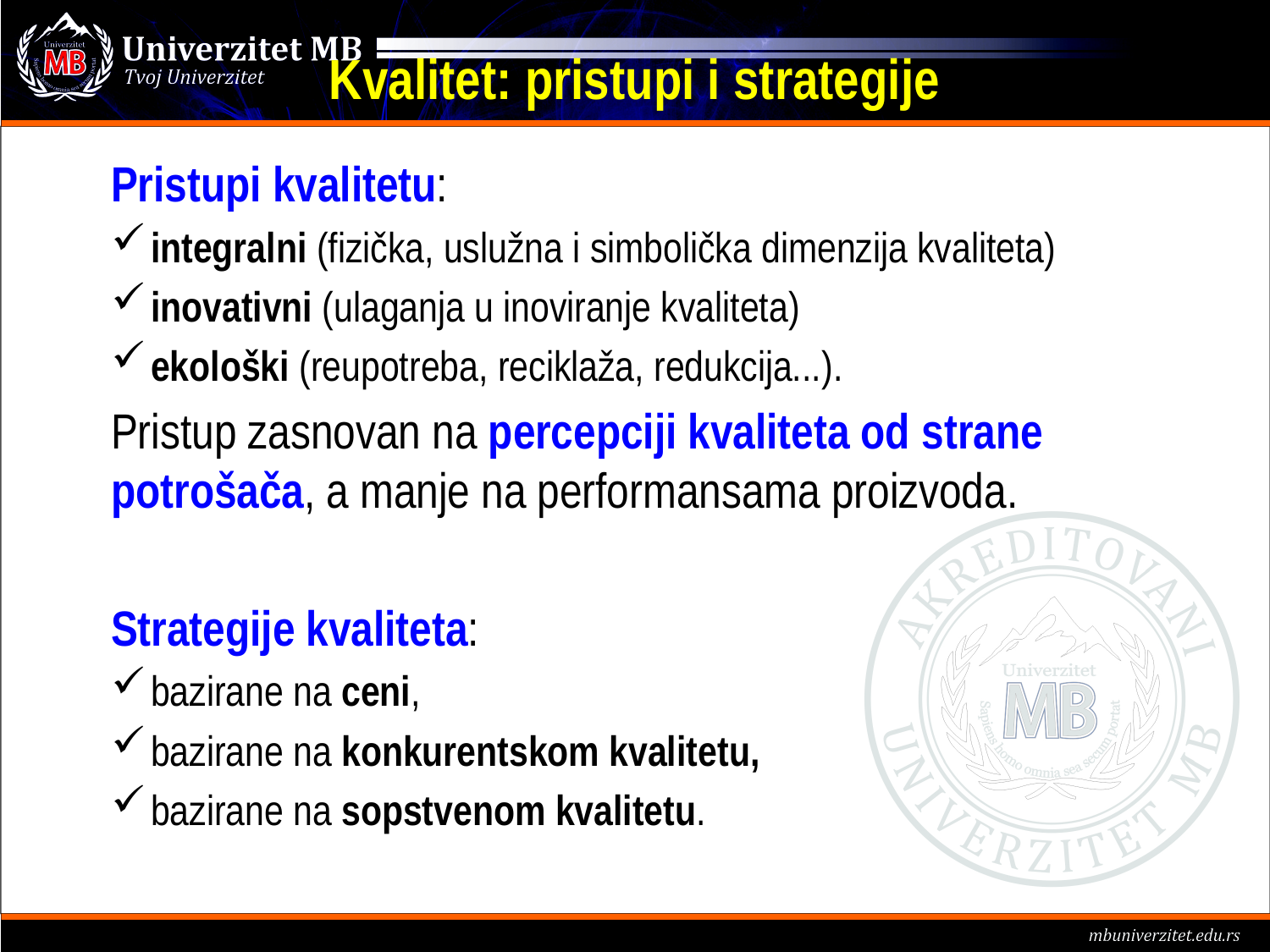

# Kvalitet: pristupi i strategije
Pristupi kvalitetu:
integralni (fizička, uslužna i simbolička dimenzija kvaliteta)
inovativni (ulaganja u inoviranje kvaliteta)
ekološki (reupotreba, reciklaža, redukcija...).
Pristup zasnovan na percepciji kvaliteta od strane potrošača, a manje na performansama proizvoda.

Strategije kvaliteta:
bazirane na ceni,
bazirane na konkurentskom kvalitetu,
bazirane na sopstvenom kvalitetu.